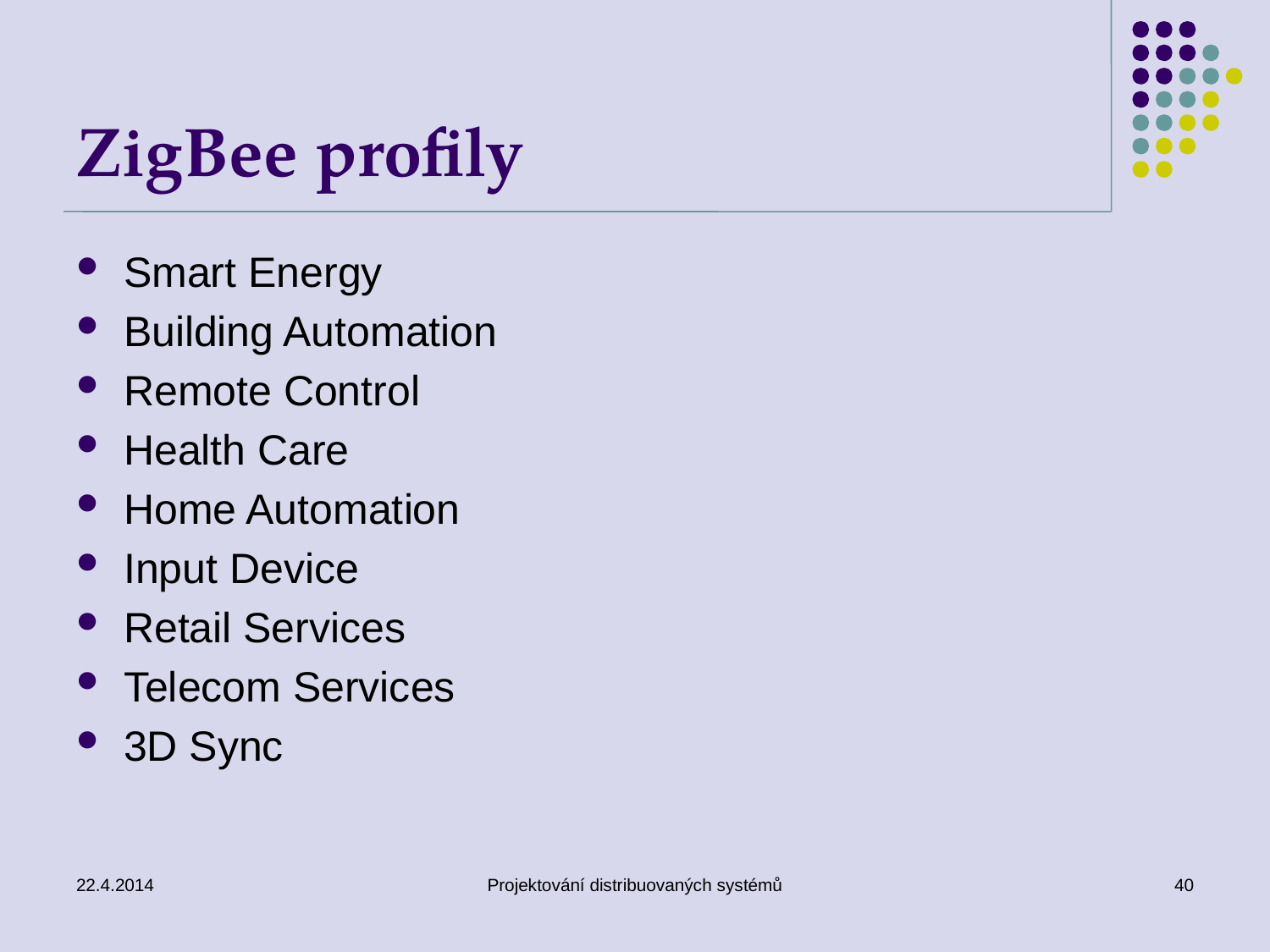

# ZigBee profily
Smart Energy
Building Automation
Remote Control
Health Care
Home Automation
Input Device
Retail Services
Telecom Services
3D Sync

22.4.2014
Projektování distribuovaných systémů
40